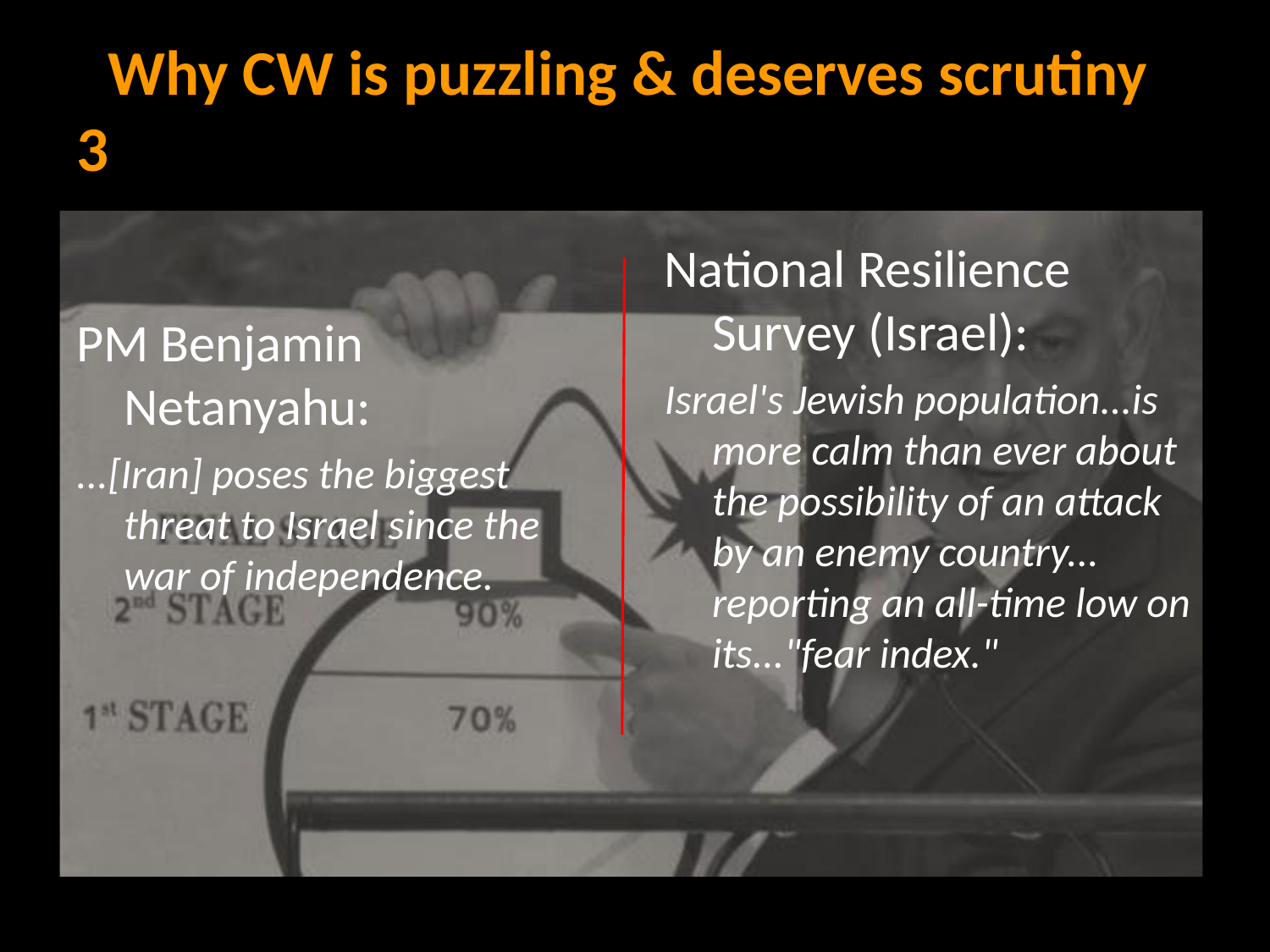

# Why CW is puzzling & deserves scrutiny 3

PM Benjamin Netanyahu:
...[Iran] poses the biggest threat to Israel since the war of independence.
National Resilience Survey (Israel):
Israel's Jewish population...is more calm than ever about the possibility of an attack by an enemy country... reporting an all-time low on its..."fear index."